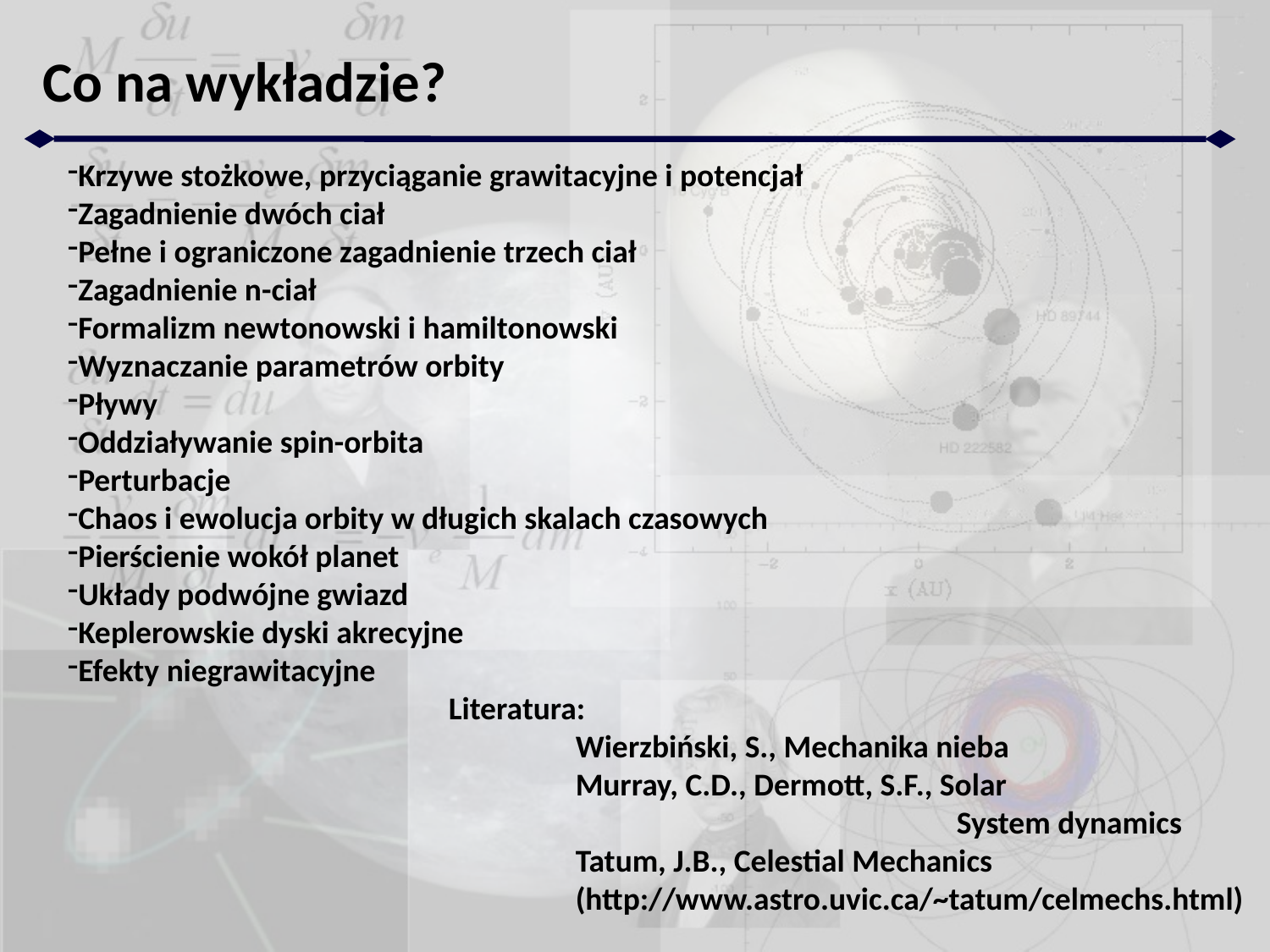

Co na wykładzie?
Krzywe stożkowe, przyciąganie grawitacyjne i potencjał
Zagadnienie dwóch ciał
Pełne i ograniczone zagadnienie trzech ciał
Zagadnienie n-ciał
Formalizm newtonowski i hamiltonowski
Wyznaczanie parametrów orbity
Pływy
Oddziaływanie spin-orbita
Perturbacje
Chaos i ewolucja orbity w długich skalach czasowych
Pierścienie wokół planet
Układy podwójne gwiazd
Keplerowskie dyski akrecyjne
Efekty niegrawitacyjne
			Literatura:
				Wierzbiński, S., Mechanika nieba
				Murray, C.D., Dermott, S.F., Solar
							System dynamics
				Tatum, J.B., Celestial Mechanics
				(http://www.astro.uvic.ca/~tatum/celmechs.html)